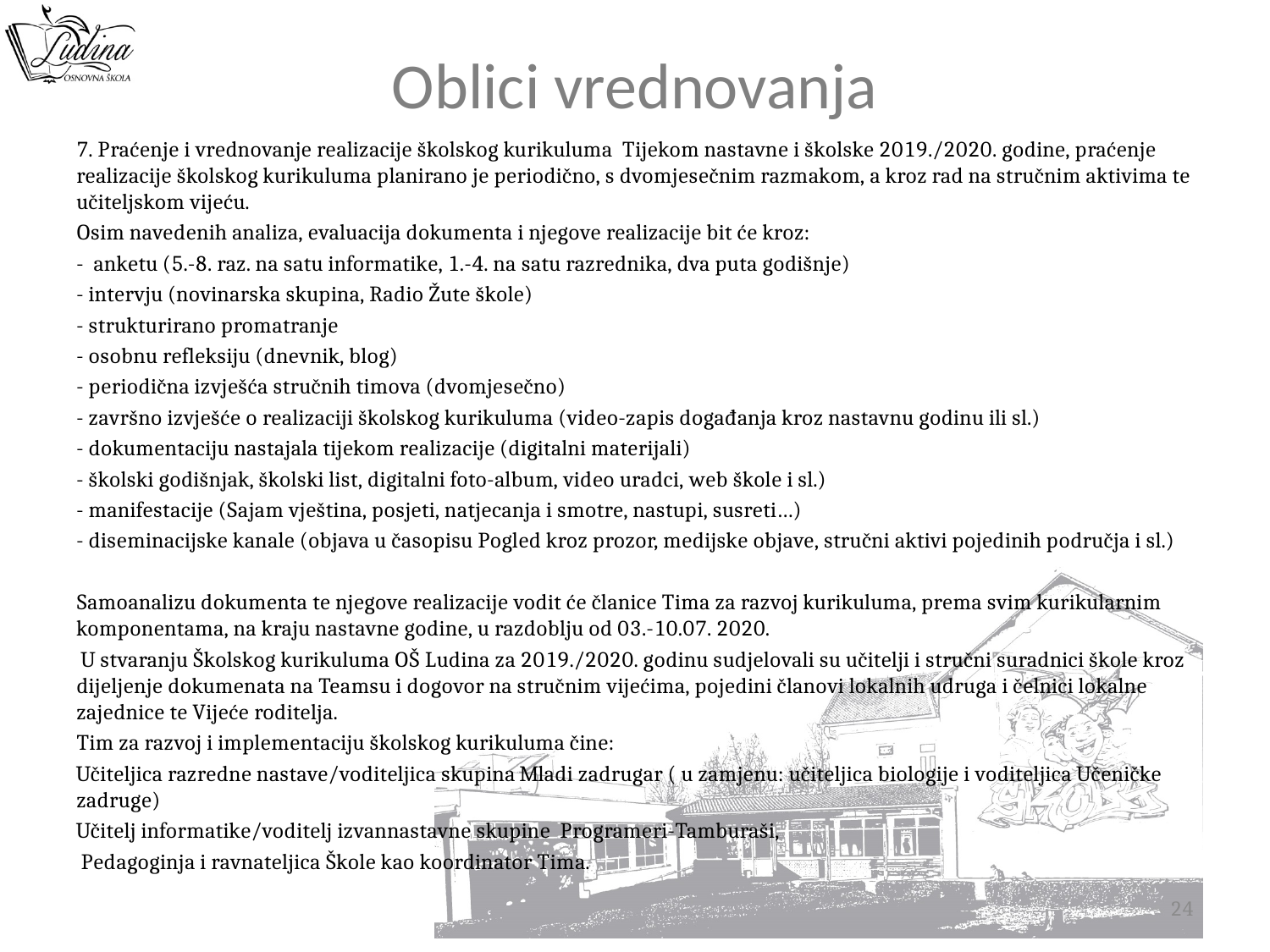

# Oblici vrednovanja
7. Praćenje i vrednovanje realizacije školskog kurikuluma  Tijekom nastavne i školske 2019./2020. godine, praćenje realizacije školskog kurikuluma planirano je periodično, s dvomjesečnim razmakom, a kroz rad na stručnim aktivima te učiteljskom vijeću.
Osim navedenih analiza, evaluacija dokumenta i njegove realizacije bit će kroz:
-  anketu (5.-8. raz. na satu informatike, 1.-4. na satu razrednika, dva puta godišnje)
- intervju (novinarska skupina, Radio Žute škole)
- strukturirano promatranje
- osobnu refleksiju (dnevnik, blog)
- periodična izvješća stručnih timova (dvomjesečno)
- završno izvješće o realizaciji školskog kurikuluma (video-zapis događanja kroz nastavnu godinu ili sl.)
- dokumentaciju nastajala tijekom realizacije (digitalni materijali)
- školski godišnjak, školski list, digitalni foto-album, video uradci, web škole i sl.)
- manifestacije (Sajam vještina, posjeti, natjecanja i smotre, nastupi, susreti…)
- diseminacijske kanale (objava u časopisu Pogled kroz prozor, medijske objave, stručni aktivi pojedinih područja i sl.)

Samoanalizu dokumenta te njegove realizacije vodit će članice Tima za razvoj kurikuluma, prema svim kurikularnim komponentama, na kraju nastavne godine, u razdoblju od 03.-10.07. 2020.
 U stvaranju Školskog kurikuluma OŠ Ludina za 2019./2020. godinu sudjelovali su učitelji i stručni suradnici škole kroz dijeljenje dokumenata na Teamsu i dogovor na stručnim vijećima, pojedini članovi lokalnih udruga i čelnici lokalne zajednice te Vijeće roditelja.
Tim za razvoj i implementaciju školskog kurikuluma čine:
Učiteljica razredne nastave/voditeljica skupina Mladi zadrugar ( u zamjenu: učiteljica biologije i voditeljica Učeničke zadruge)
Učitelj informatike/voditelj izvannastavne skupine  Programeri-Tamburaši,
 Pedagoginja i ravnateljica Škole kao koordinator Tima.

24